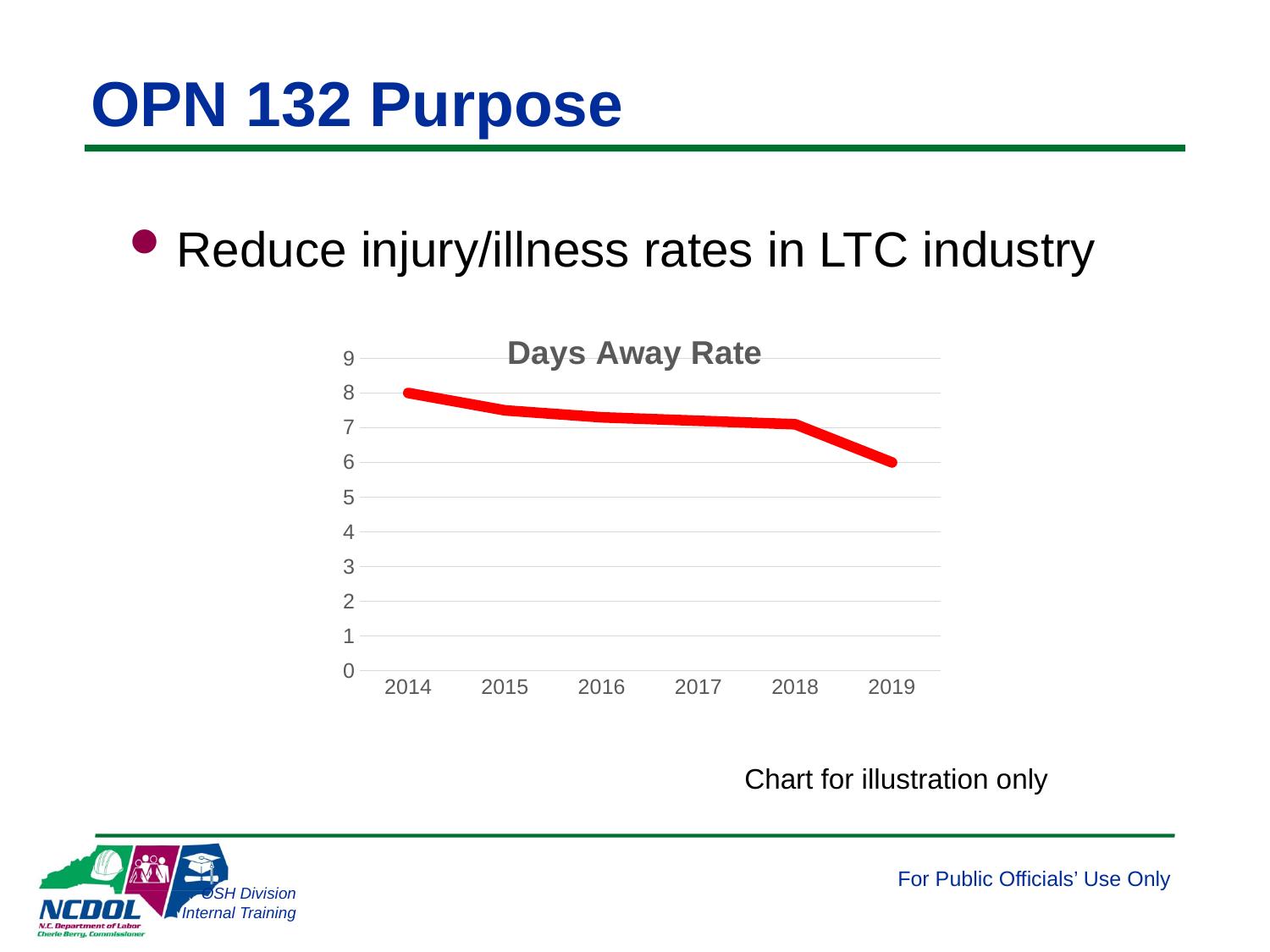

# OPN 132 Purpose

Reduce injury/illness rates in LTC industry

### Chart: Days Away Rate

| Category | Series 1 |
|---|---|
| 2014 | 8.0 |
| 2015 | 7.5 |
| 2016 | 7.3 |
| 2017 | 7.2 |
| 2018 | 7.1 |
| 2019 | 6.0 |
Chart for illustration only